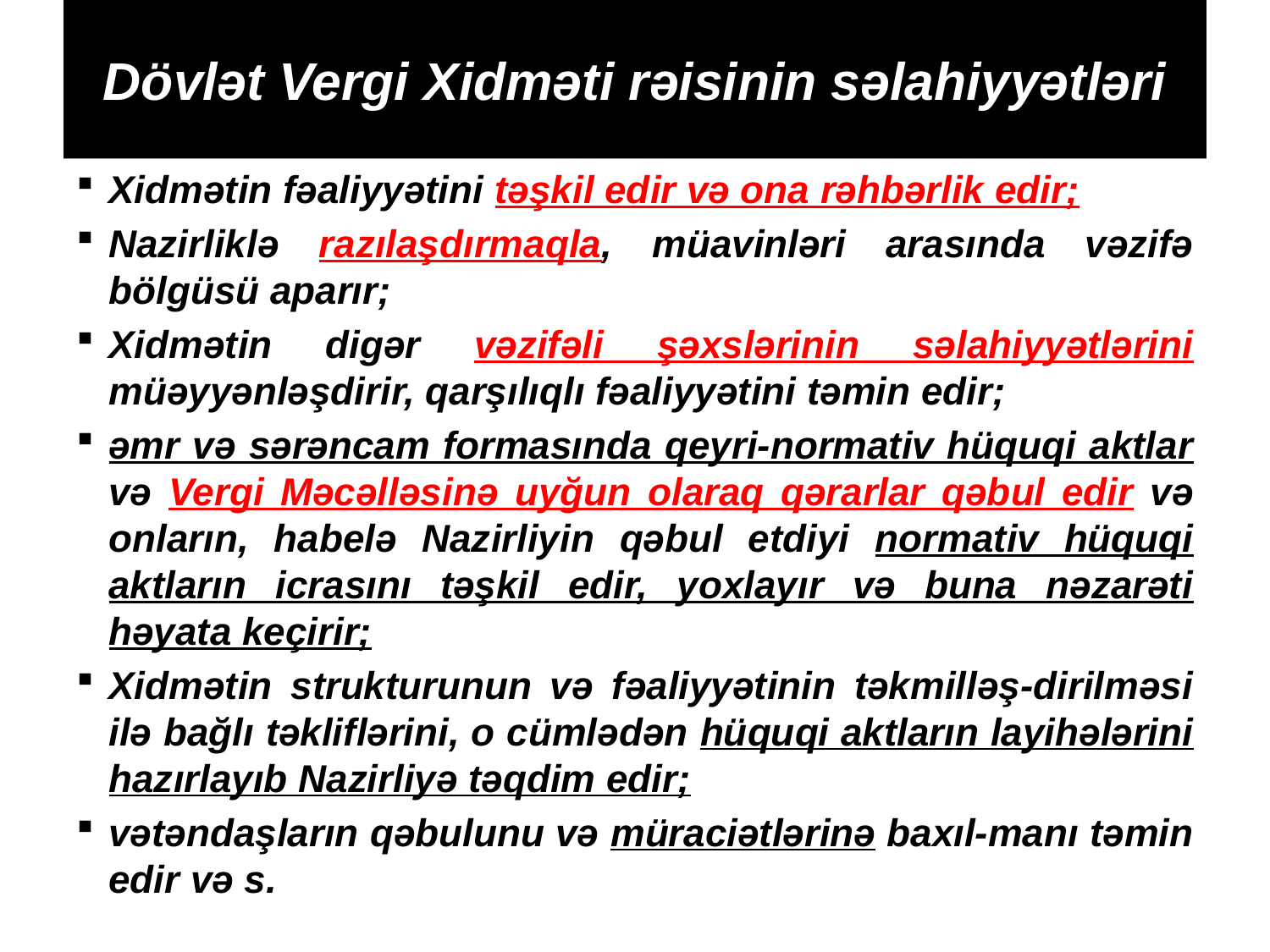

# Dövlət Vergi Xidməti rəisinin səlahiyyətləri
Xidmətin fəaliyyətini təşkil edir və ona rəhbərlik edir;
Nazirliklə razılaşdırmaqla, müavinləri arasında vəzifə bölgüsü aparır;
Xidmətin digər vəzifəli şəxslərinin səlahiyyətlərini müəyyənləşdirir, qarşılıqlı fəaliyyətini təmin edir;
əmr və sərəncam formasında qeyri-normativ hüquqi aktlar və Vergi Məcəlləsinə uyğun olaraq qərarlar qəbul edir və onların, habelə Nazirliyin qəbul etdiyi normativ hüquqi aktların icrasını təşkil edir, yoxlayır və buna nəzarəti həyata keçirir;
Xidmətin strukturunun və fəaliyyətinin təkmilləş-dirilməsi ilə bağlı təkliflərini, o cümlədən hüquqi aktların layihələrini hazırlayıb Nazirliyə təqdim edir;
vətəndaşların qəbulunu və müraciətlərinə baxıl-manı təmin edir və s.